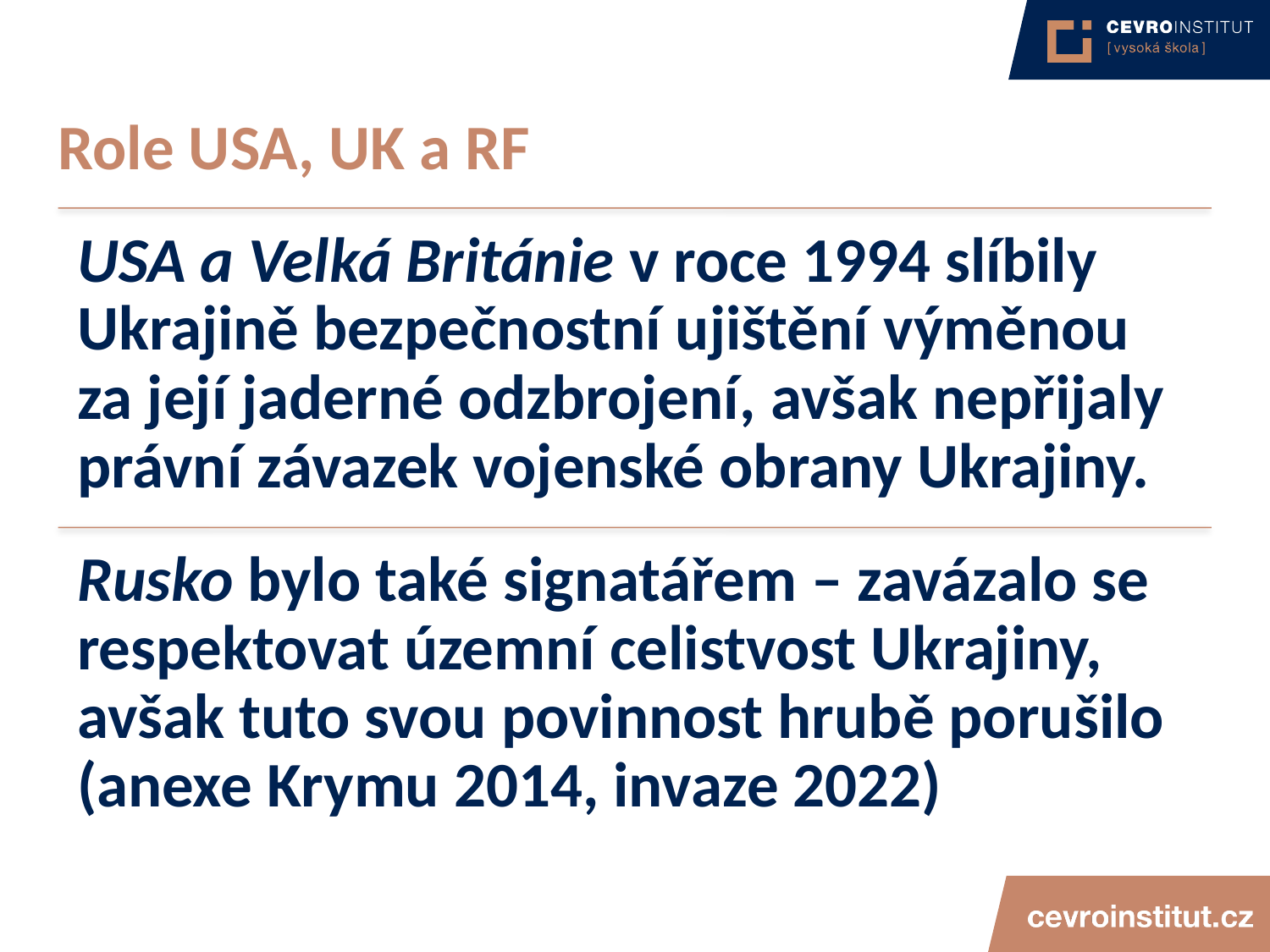

# Role USA, UK a RF
USA a Velká Británie v roce 1994 slíbily Ukrajině bezpečnostní ujištění výměnou za její jaderné odzbrojení​, avšak nepřijaly právní závazek vojenské obrany Ukrajiny.
Rusko bylo také signatářem – zavázalo se respektovat územní celistvost Ukrajiny, avšak tuto svou povinnost hrubě porušilo (anexe Krymu 2014, invaze 2022)​